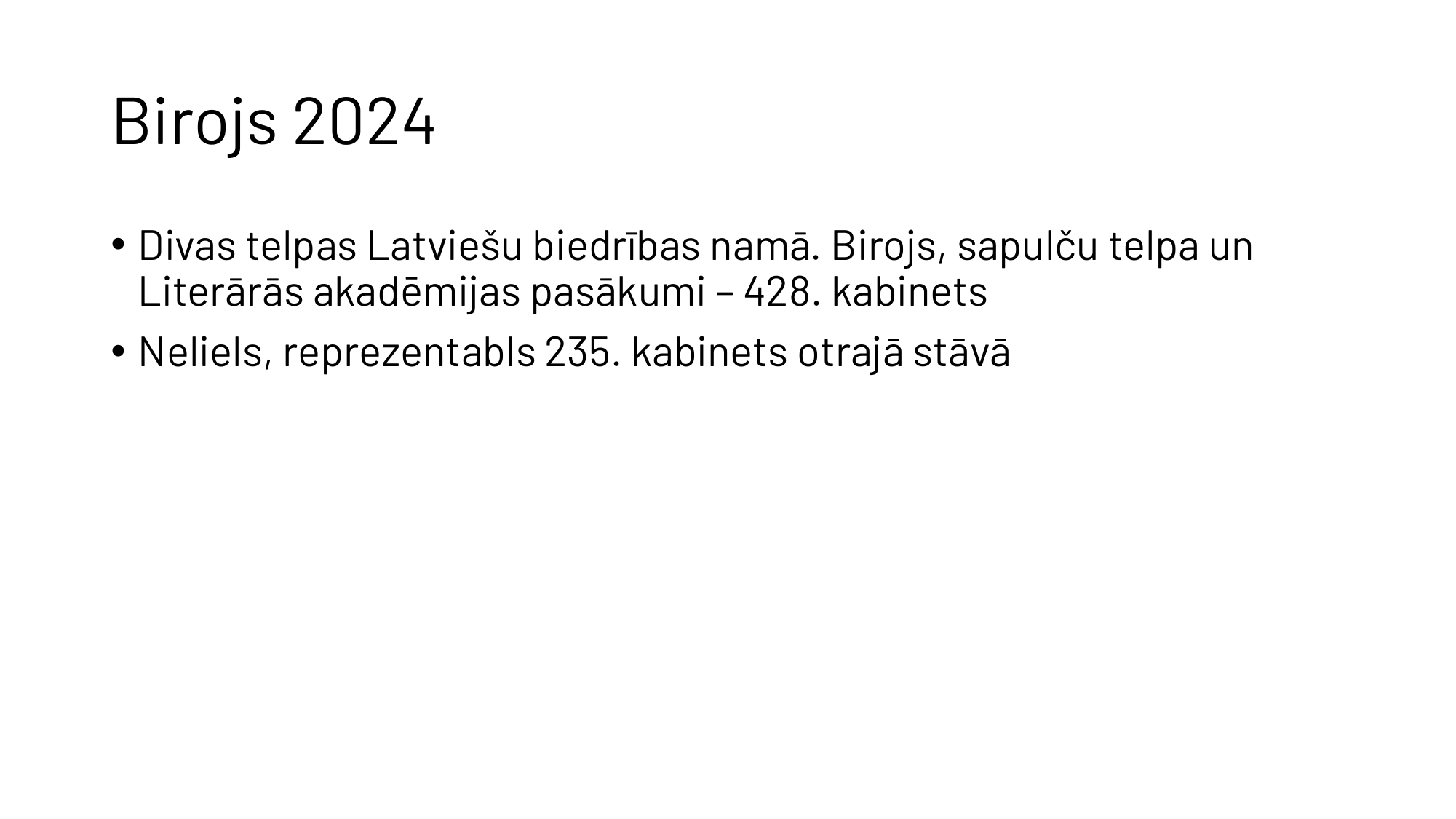

# Birojs 2024
Divas telpas Latviešu biedrības namā. Birojs, sapulču telpa un Literārās akadēmijas pasākumi – 428. kabinets
Neliels, reprezentabls 235. kabinets otrajā stāvā